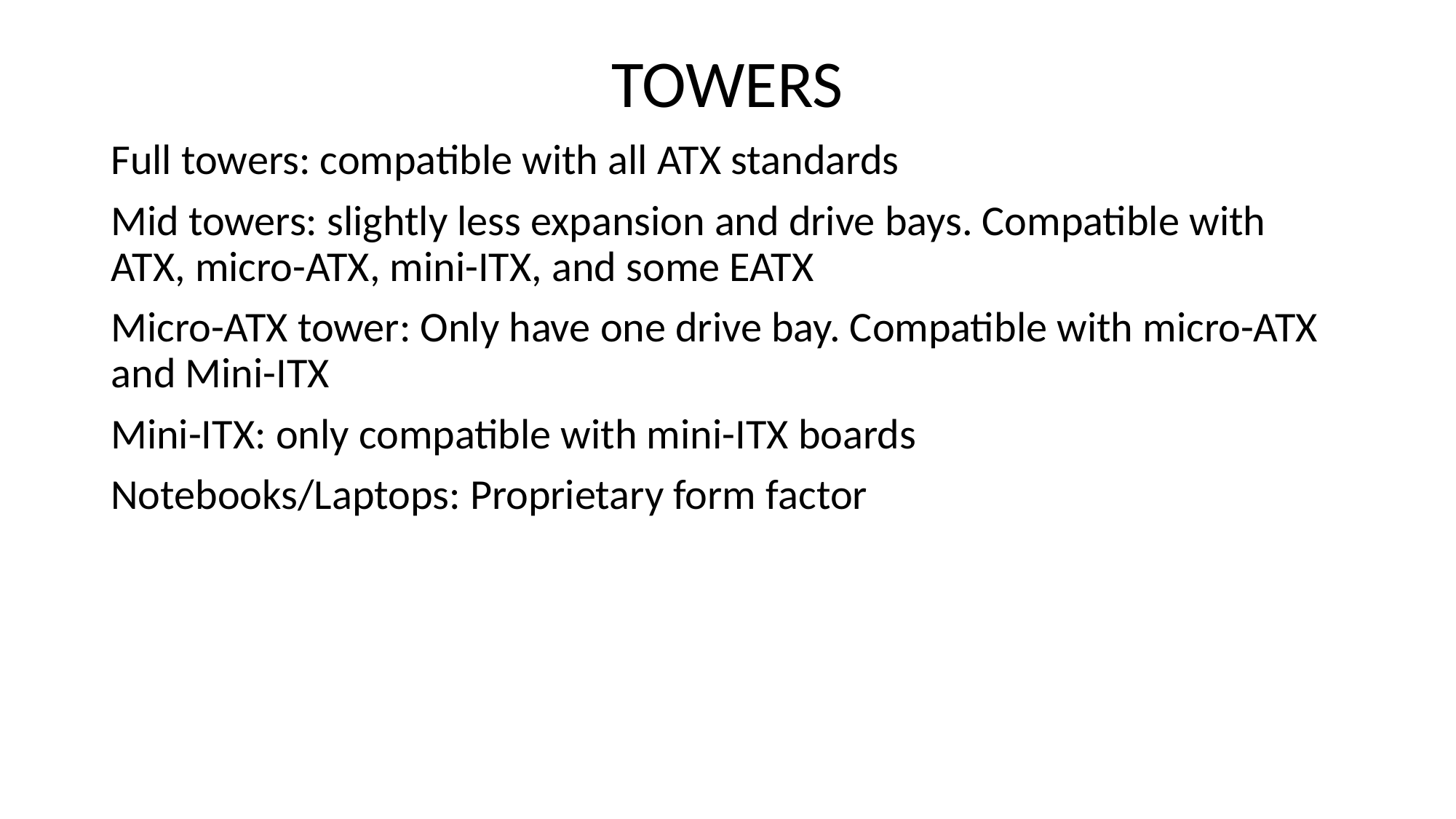

# TOWERS
Full towers: compatible with all ATX standards
Mid towers: slightly less expansion and drive bays. Compatible with ATX, micro-ATX, mini-ITX, and some EATX
Micro-ATX tower: Only have one drive bay. Compatible with micro-ATX and Mini-ITX
Mini-ITX: only compatible with mini-ITX boards
Notebooks/Laptops: Proprietary form factor